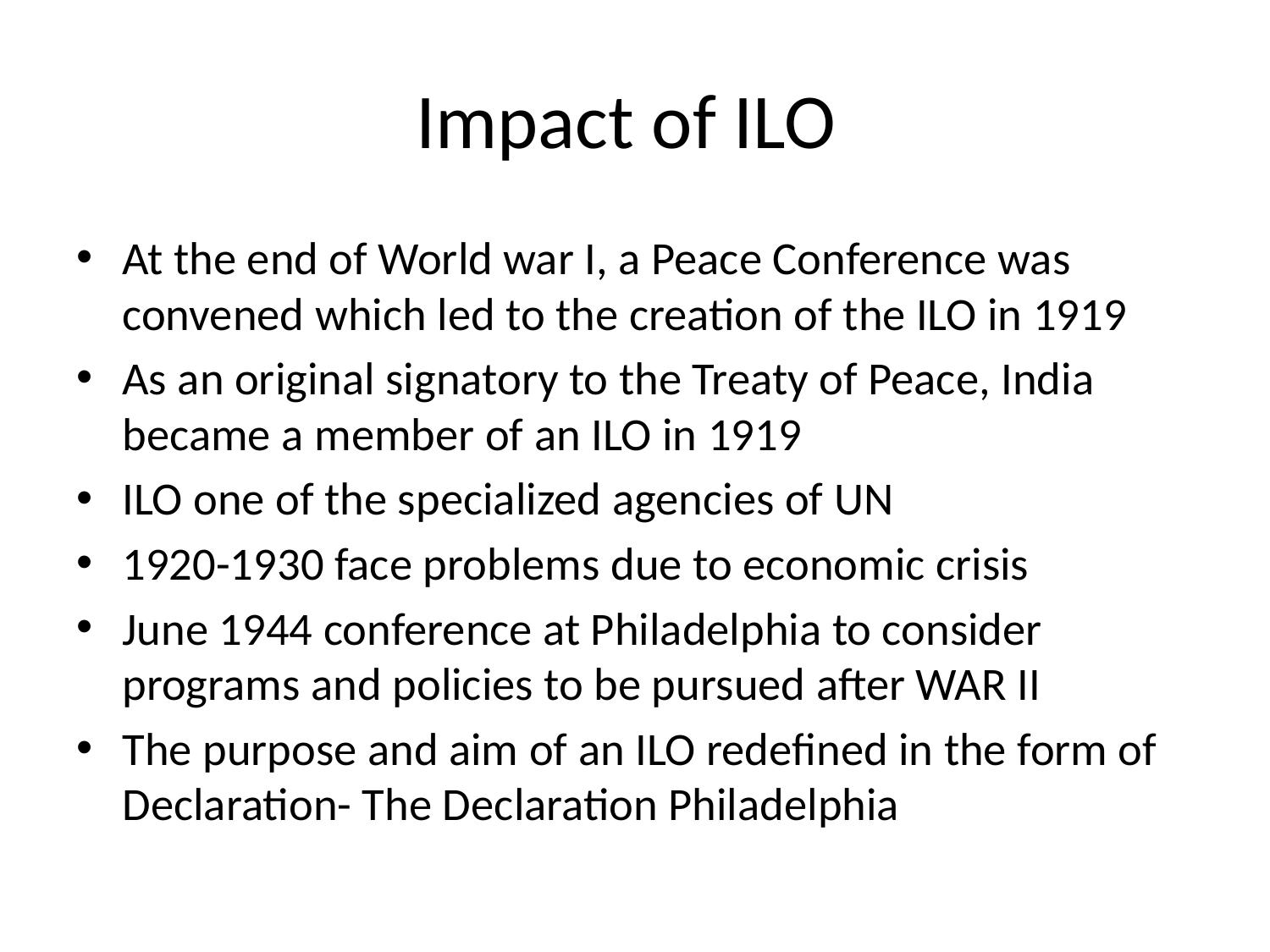

# Impact of ILO
At the end of World war I, a Peace Conference was convened which led to the creation of the ILO in 1919
As an original signatory to the Treaty of Peace, India became a member of an ILO in 1919
ILO one of the specialized agencies of UN
1920-1930 face problems due to economic crisis
June 1944 conference at Philadelphia to consider programs and policies to be pursued after WAR II
The purpose and aim of an ILO redefined in the form of Declaration- The Declaration Philadelphia